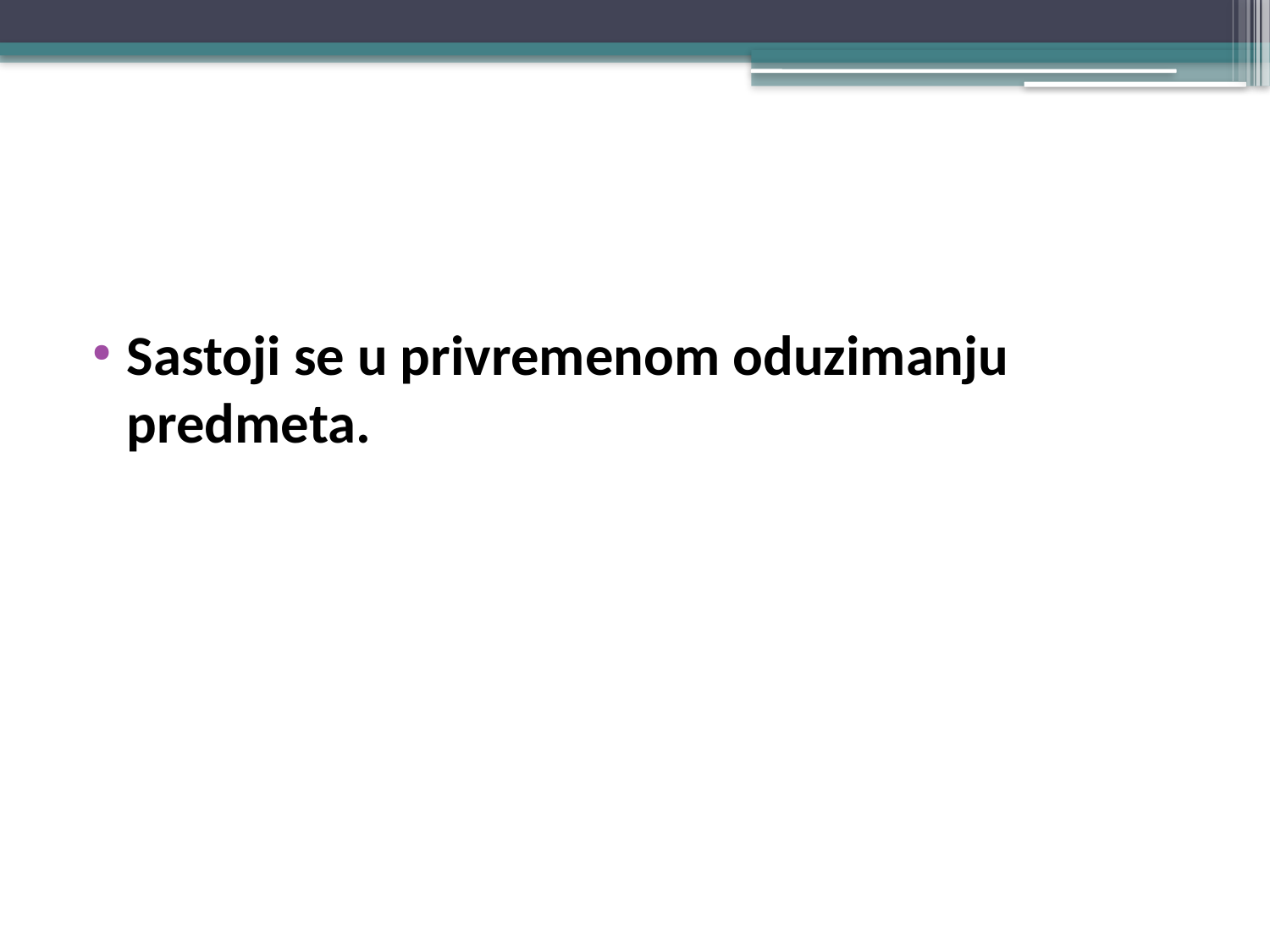

#
Sastoji se u privremenom oduzimanju predmeta.